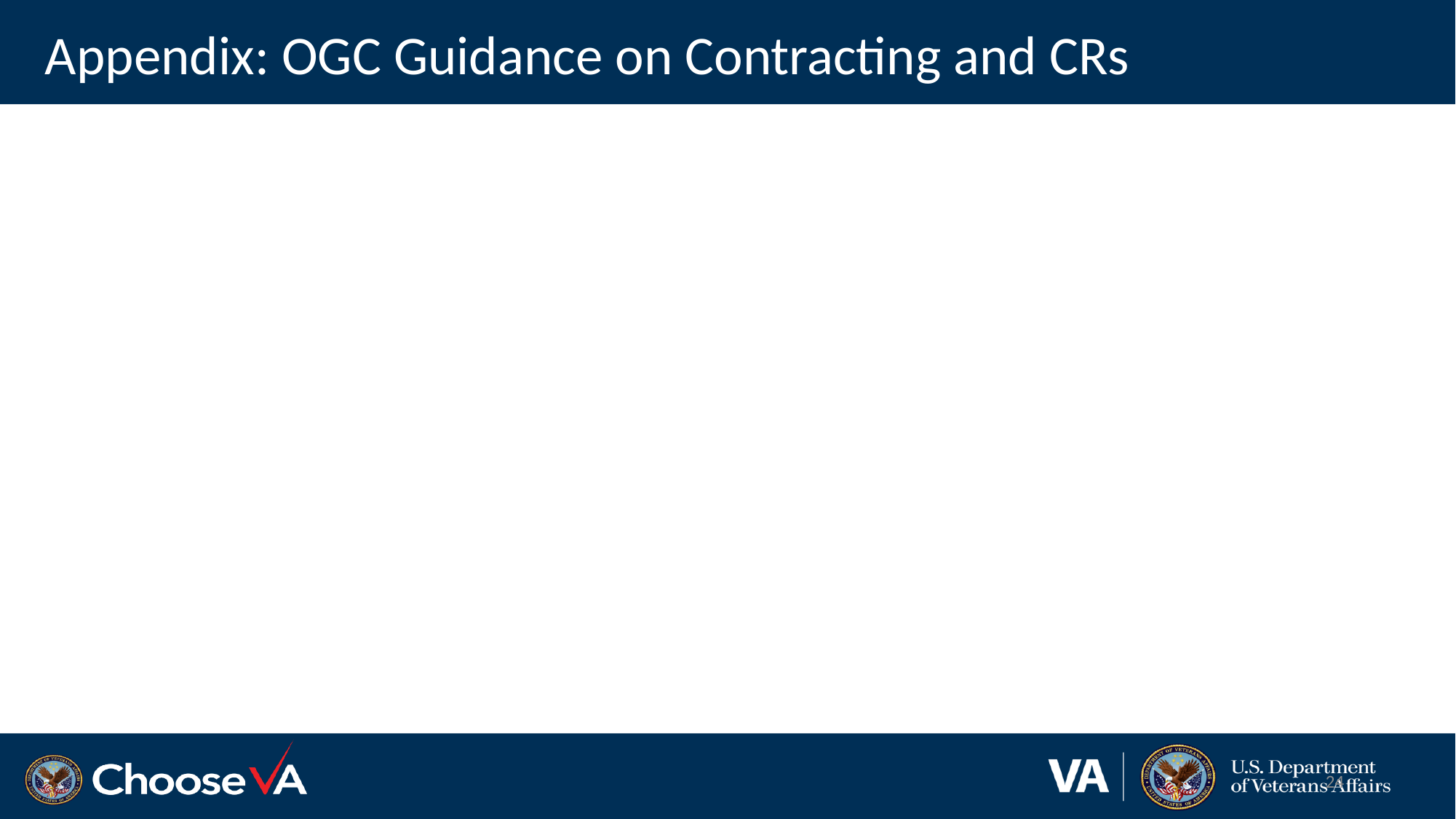

# Appendix: OGC Guidance on Contracting and CRs

24